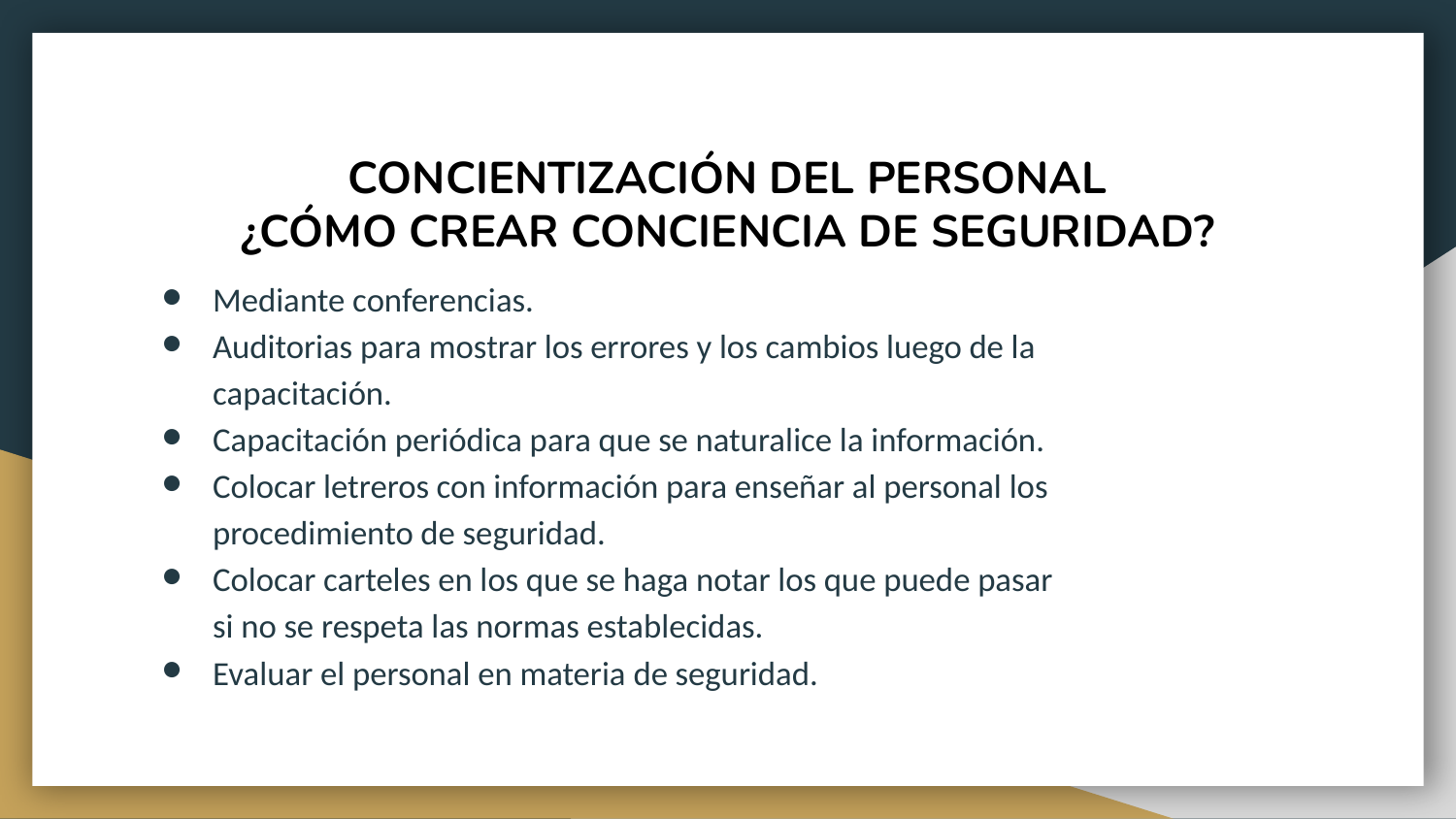

# CONCIENTIZACIÓN DEL PERSONAL
¿CÓMO CREAR CONCIENCIA DE SEGURIDAD?
Mediante conferencias.
Auditorias para mostrar los errores y los cambios luego de la capacitación.
Capacitación periódica para que se naturalice la información.
Colocar letreros con información para enseñar al personal los procedimiento de seguridad.
Colocar carteles en los que se haga notar los que puede pasar si no se respeta las normas establecidas.
Evaluar el personal en materia de seguridad.